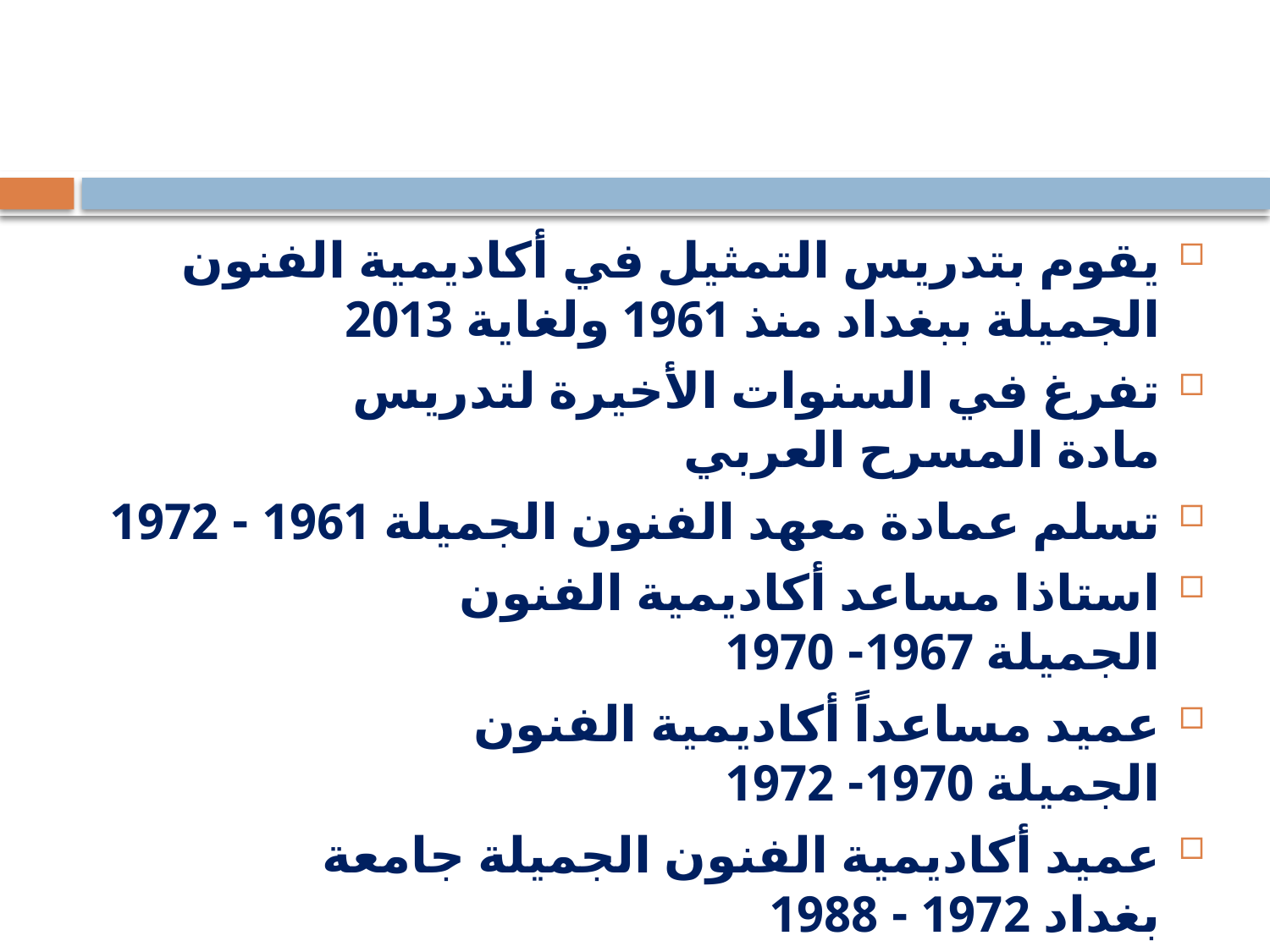

#
يقوم بتدريس التمثيل في أكاديمية الفنون الجميلة ببغداد منذ 1961 ولغاية 2013
تفرغ في السنوات الأخيرة لتدريس مادة المسرح العربي
تسلم عمادة معهد الفنون الجميلة 1961 - 1972
استاذا مساعد أكاديمية الفنون الجميلة 1967- 1970
عميد مساعداً أكاديمية الفنون الجميلة 1970- 1972
عميد أكاديمية الفنون الجميلة جامعة بغداد 1972 - 1988